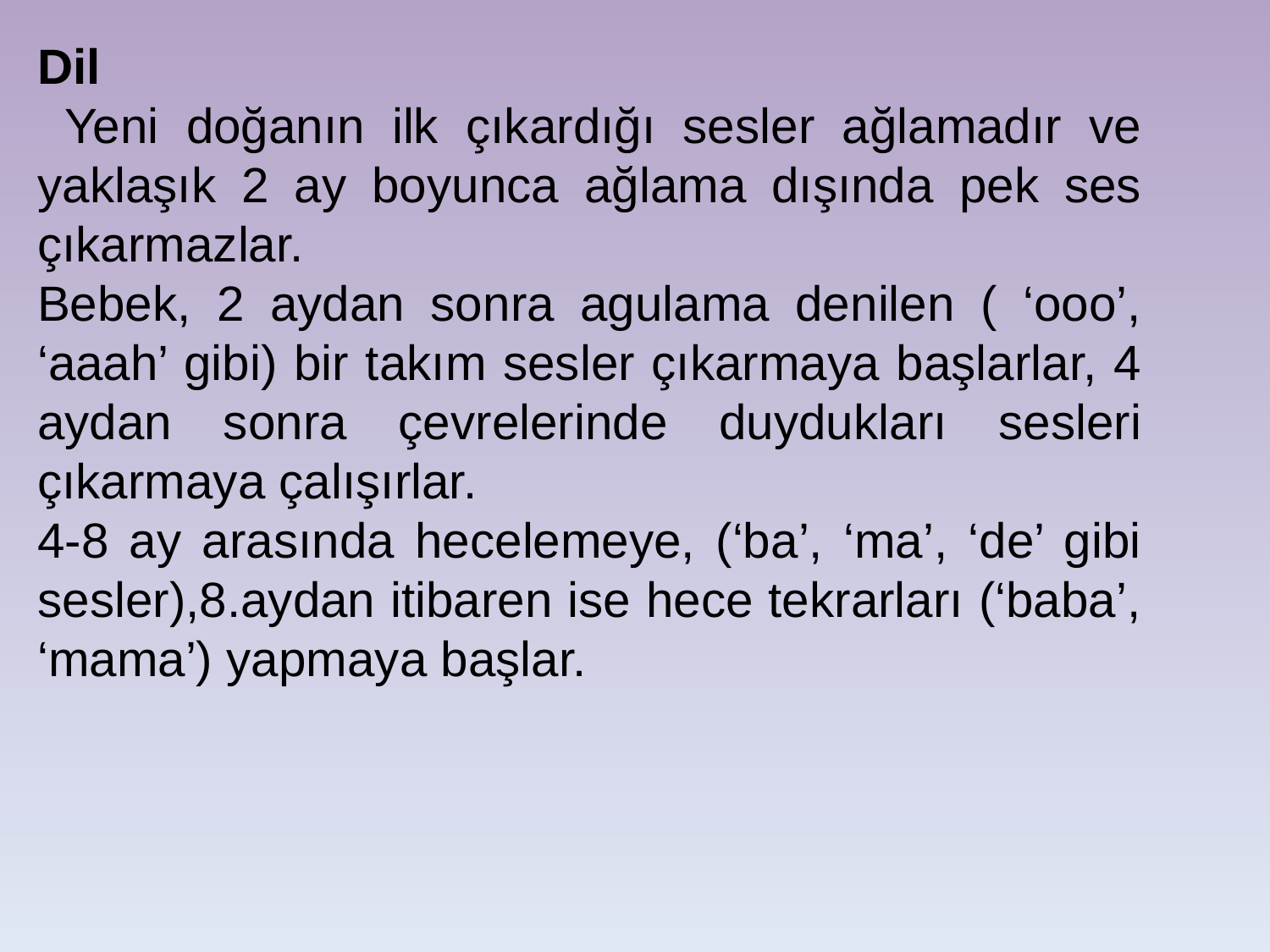

Dil
 Yeni doğanın ilk çıkardığı sesler ağlamadır ve yaklaşık 2 ay boyunca ağlama dışında pek ses çıkarmazlar.
Bebek, 2 aydan sonra agulama denilen ( ‘ooo’, ‘aaah’ gibi) bir takım sesler çıkarmaya başlarlar, 4 aydan sonra çevrelerinde duydukları sesleri çıkarmaya çalışırlar.
4-8 ay arasında hecelemeye, (‘ba’, ‘ma’, ‘de’ gibi sesler),8.aydan itibaren ise hece tekrarları (‘baba’, ‘mama’) yapmaya başlar.